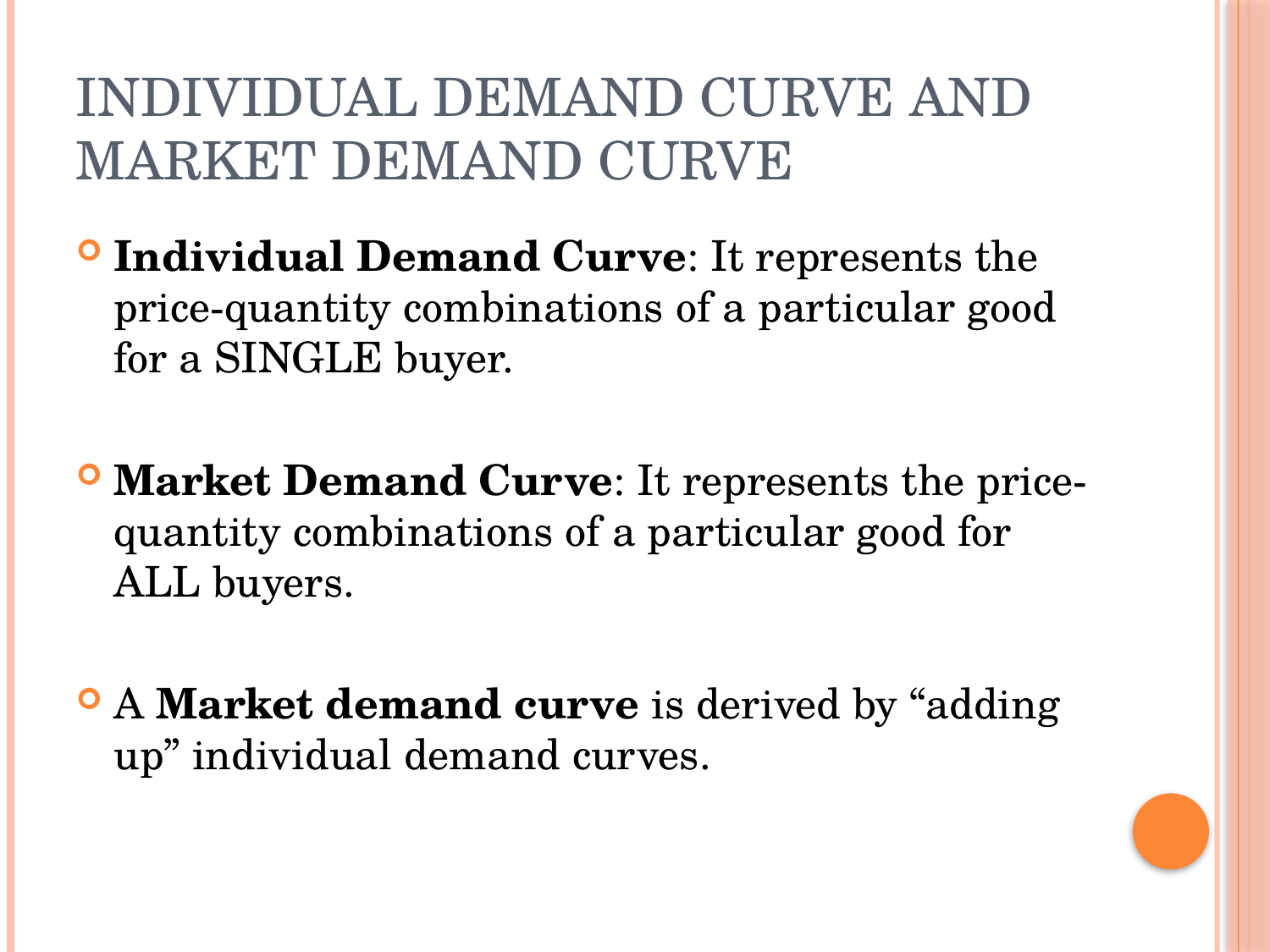

# Individual Demand Curve and Market Demand Curve
Individual Demand Curve: It represents the price-quantity combinations of a particular good for a SINGLE buyer.

Market Demand Curve: It represents the price-quantity combinations of a particular good for ALL buyers.

A Market demand curve is derived by “adding up” individual demand curves.